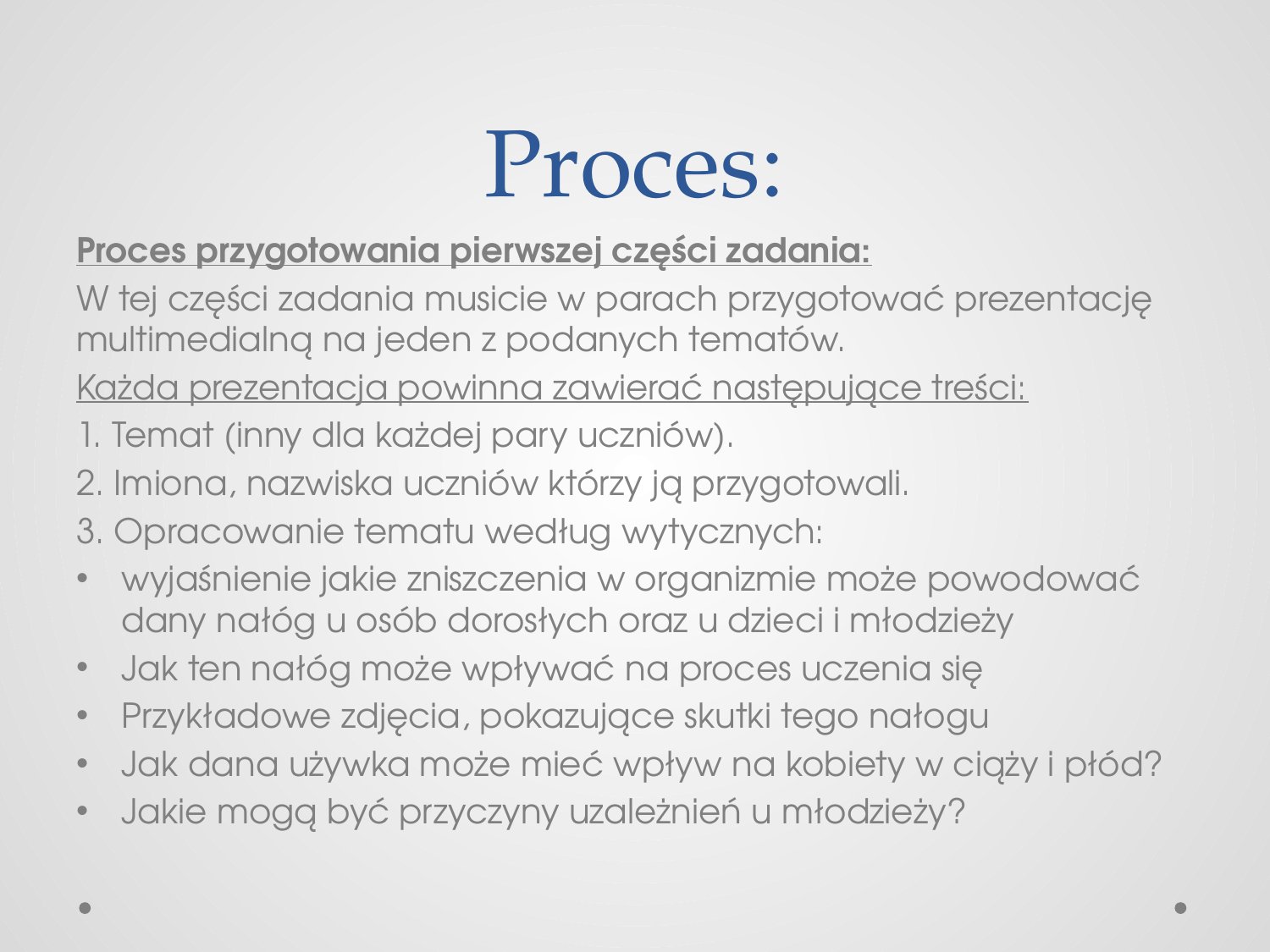

# Proces:
Proces przygotowania pierwszej części zadania:
W tej części zadania musicie w parach przygotować prezentację multimedialną na jeden z podanych tematów.
Każda prezentacja powinna zawierać następujące treści:
1. Temat (inny dla każdej pary uczniów).
2. Imiona, nazwiska uczniów którzy ją przygotowali.
3. Opracowanie tematu według wytycznych:
wyjaśnienie jakie zniszczenia w organizmie może powodować dany nałóg u osób dorosłych oraz u dzieci i młodzieży
Jak ten nałóg może wpływać na proces uczenia się
Przykładowe zdjęcia, pokazujące skutki tego nałogu
Jak dana używka może mieć wpływ na kobiety w ciąży i płód?
Jakie mogą być przyczyny uzależnień u młodzieży?